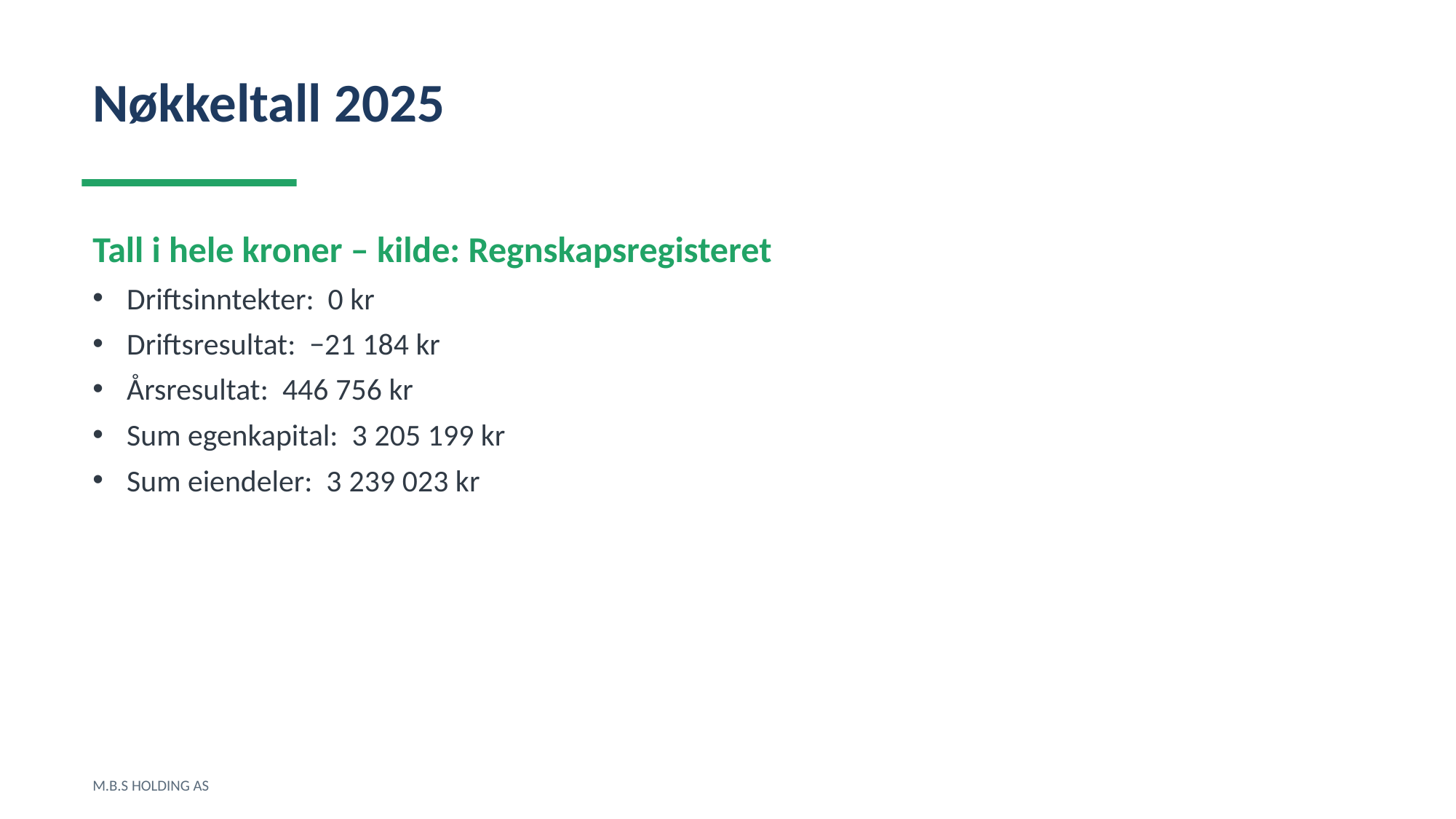

Nøkkeltall 2025

Tall i hele kroner – kilde: Regnskapsregisteret
Driftsinntekter:  0 kr
Driftsresultat:  −21 184 kr
Årsresultat:  446 756 kr
Sum egenkapital:  3 205 199 kr
Sum eiendeler:  3 239 023 kr
M.B.S HOLDING AS